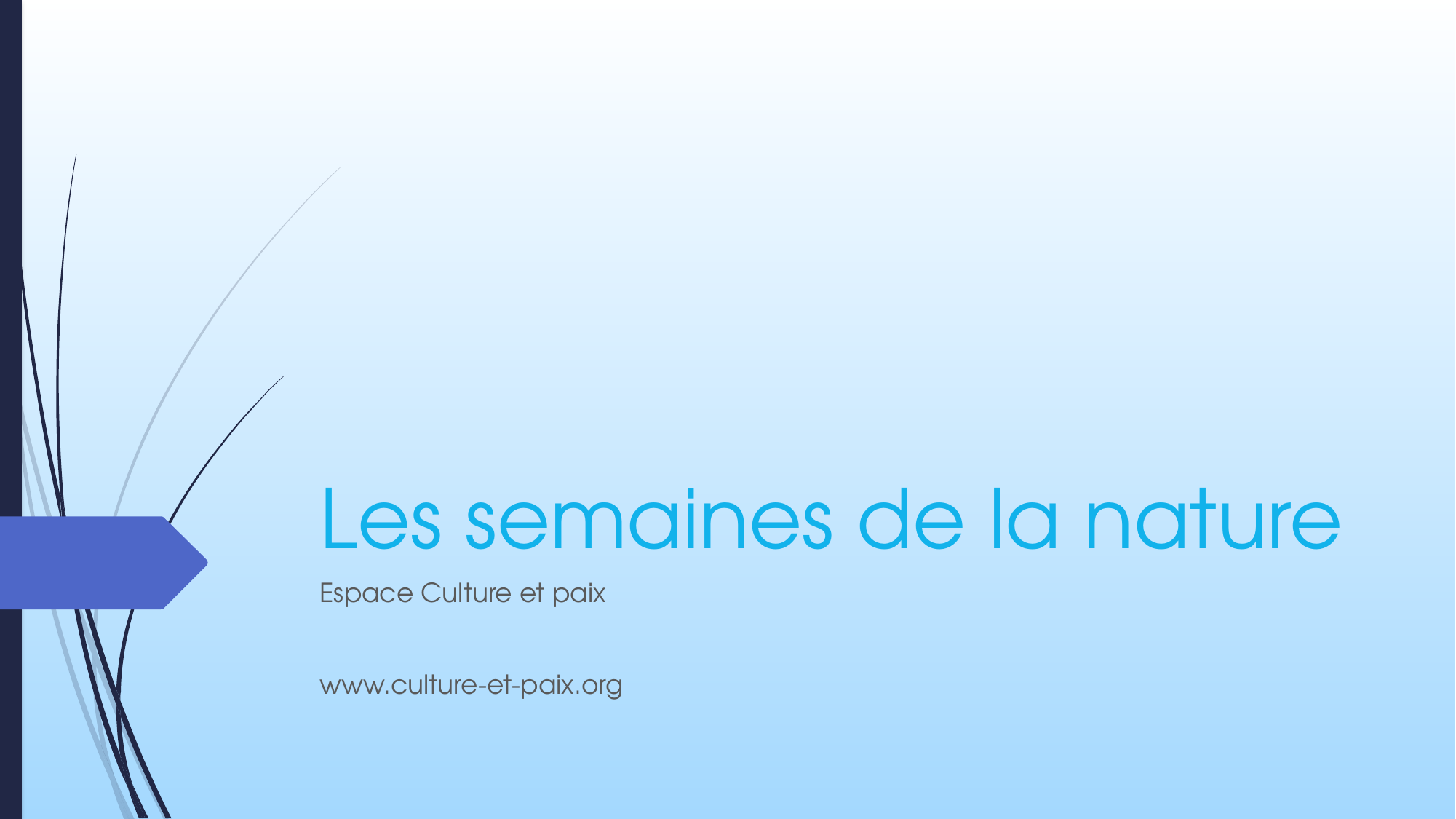

# Les semaines de la nature
Espace Culture et paix

www.culture-et-paix.org